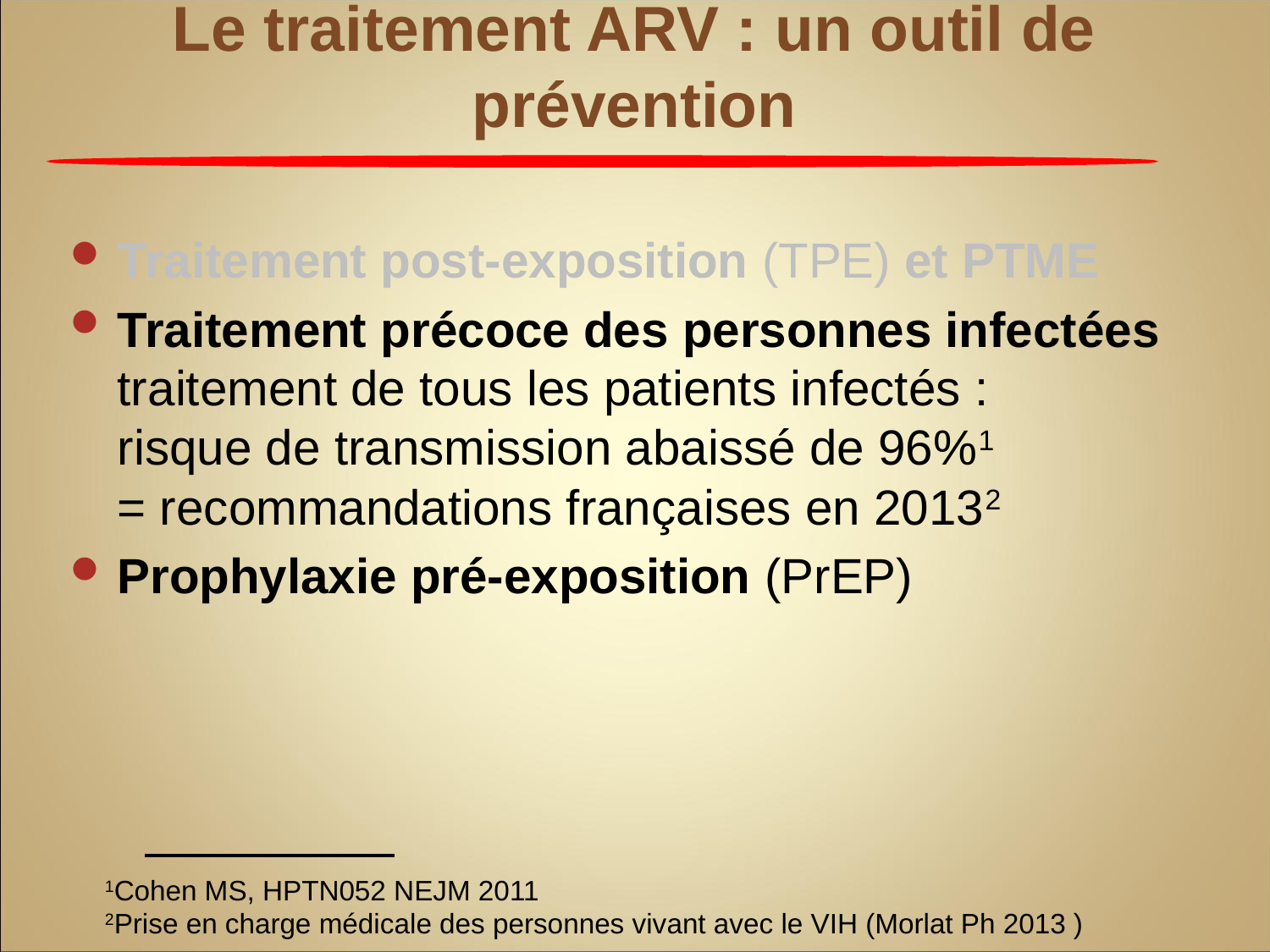

# Le traitement ARV : un outil de prévention

Traitement post-exposition (TPE) et PTME
Traitement précoce des personnes infectées
traitement de tous les patients infectés :
risque de transmission abaissé de 96%1
= recommandations françaises en 20132
Prophylaxie pré-exposition (PrEP)
1Cohen MS, HPTN052 NEJM 2011
2Prise en charge médicale des personnes vivant avec le VIH (Morlat Ph 2013 )